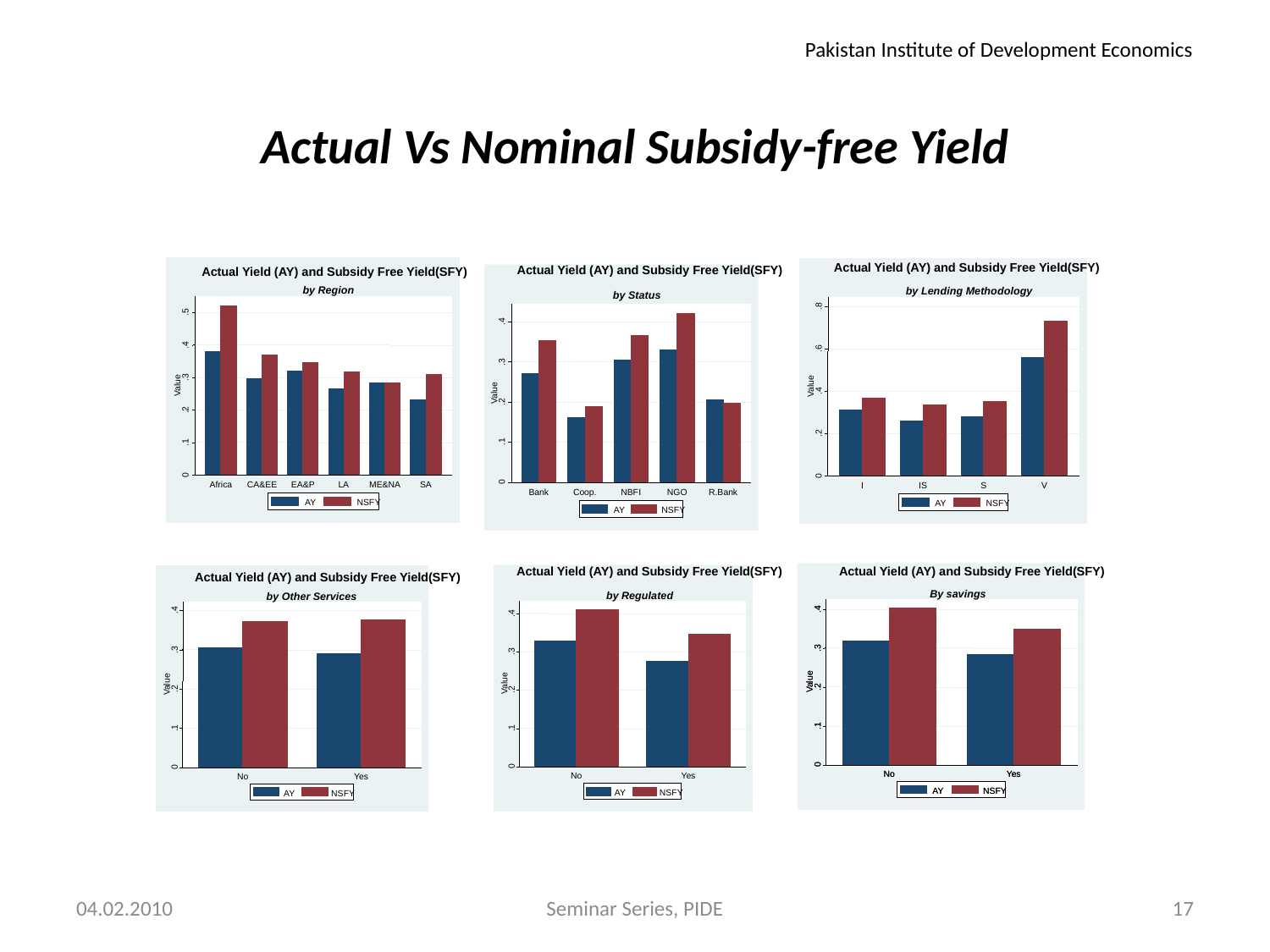

Pakistan Institute of Development Economics
# Actual Vs Nominal Subsidy-free Yield

Actual Yield (AY) and Subsidy Free Yield(SFY)
by Region

.5

.4

.3

Value

.2

.1

0

Africa
CA&EE
EA&P
LA
ME&NA
SA

AY
NSFY

Actual Yield (AY) and Subsidy Free Yield(SFY)
by Lending Methodology

.8

.6

Value
.4

.2

0

I
IS
S
V

AY
NSFY

Actual Yield (AY) and Subsidy Free Yield(SFY)

by Status

.4

.3

Value
.2

.1

0

Bank
Coop.
NBFI
NGO
R.Bank

AY
NSFY

Actual Yield (AY) and Subsidy Free Yield(SFY)

By savings

.4
.4

.3
.3

Value
Value
.2
.2

.1
.1

0
0

No
No
Yes
Yes

AY
AY
NSFY
NSFY

Actual Yield (AY) and Subsidy Free Yield(SFY)

by Regulated

.4

.3

Value
.2

.1

0

No
Yes

AY
NSFY

Actual Yield (AY) and Subsidy Free Yield(SFY)
by Other Services

.4

.3

Value
.2

.1

0

No
Yes

AY
NSFY

04.02.2010
Seminar Series, PIDE
17